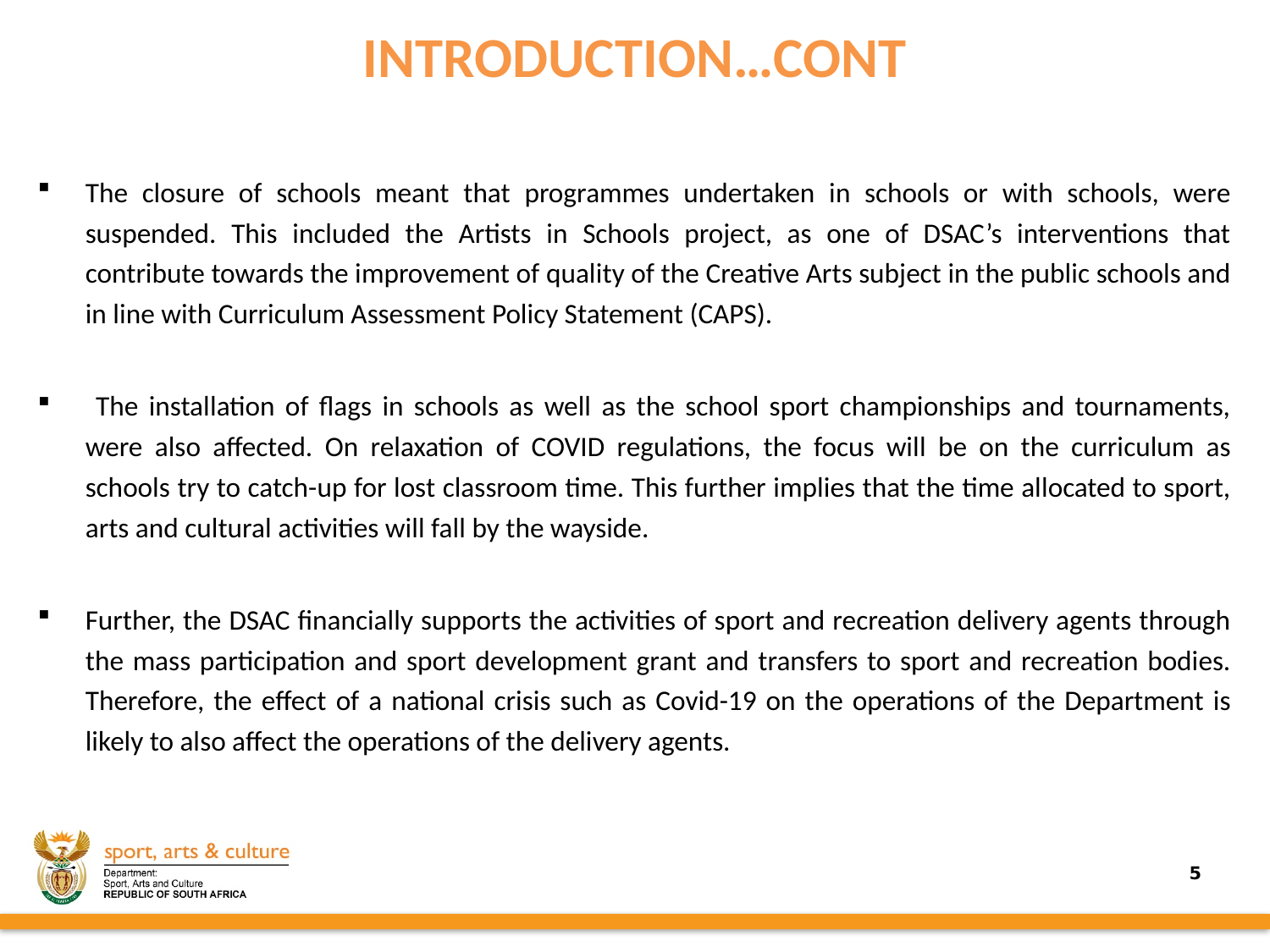

INTRODUCTION…CONT

The closure of schools meant that programmes undertaken in schools or with schools, were suspended. This included the Artists in Schools project, as one of DSAC’s interventions that contribute towards the improvement of quality of the Creative Arts subject in the public schools and in line with Curriculum Assessment Policy Statement (CAPS).

 The installation of flags in schools as well as the school sport championships and tournaments, were also affected. On relaxation of COVID regulations, the focus will be on the curriculum as schools try to catch-up for lost classroom time. This further implies that the time allocated to sport, arts and cultural activities will fall by the wayside.

Further, the DSAC financially supports the activities of sport and recreation delivery agents through the mass participation and sport development grant and transfers to sport and recreation bodies. Therefore, the effect of a national crisis such as Covid-19 on the operations of the Department is likely to also affect the operations of the delivery agents.

5